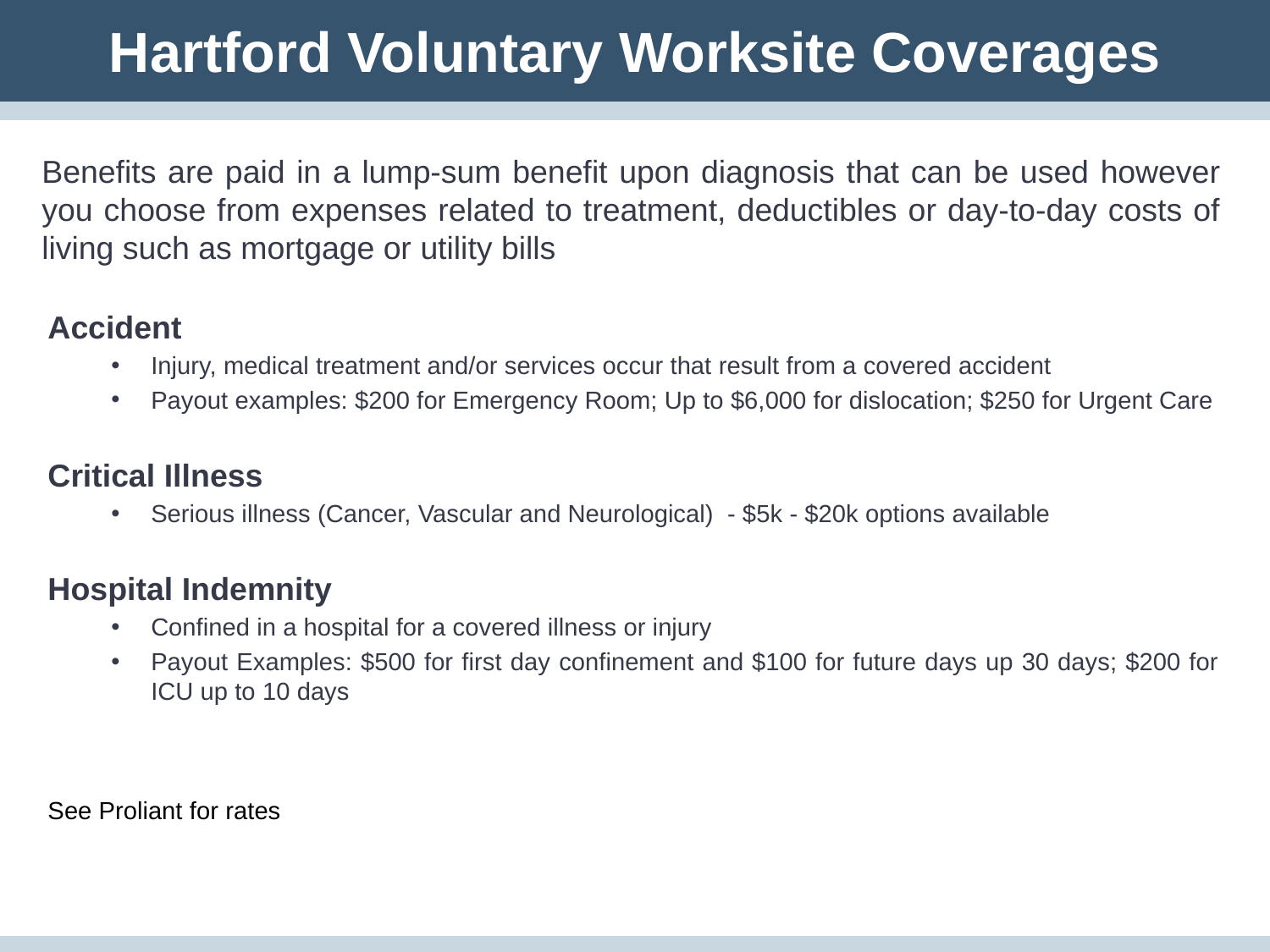

Hartford Voluntary Worksite Coverages

Benefits are paid in a lump-sum benefit upon diagnosis that can be used however you choose from expenses related to treatment, deductibles or day-to-day costs of living such as mortgage or utility bills

Accident
Injury, medical treatment and/or services occur that result from a covered accident
Payout examples: $200 for Emergency Room; Up to $6,000 for dislocation; $250 for Urgent Care

Critical Illness
Serious illness (Cancer, Vascular and Neurological)  - $5k - $20k options available

Hospital Indemnity
Confined in a hospital for a covered illness or injury
Payout Examples: $500 for first day confinement and $100 for future days up 30 days; $200 for ICU up to 10 days

See Proliant for rates